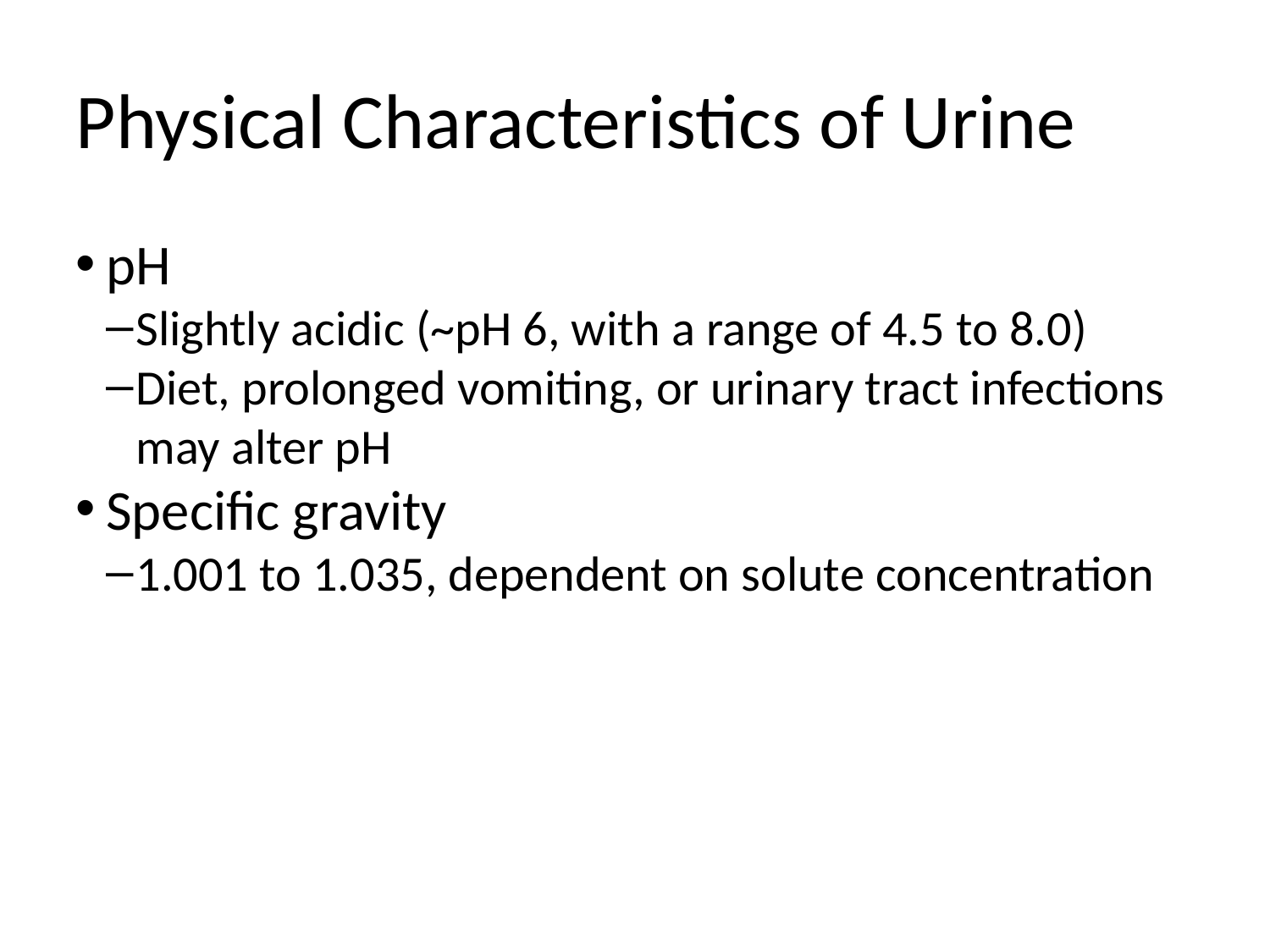

Physical Characteristics of Urine
pH
Slightly acidic (~pH 6, with a range of 4.5 to 8.0)
Diet, prolonged vomiting, or urinary tract infections may alter pH
Specific gravity
1.001 to 1.035, dependent on solute concentration